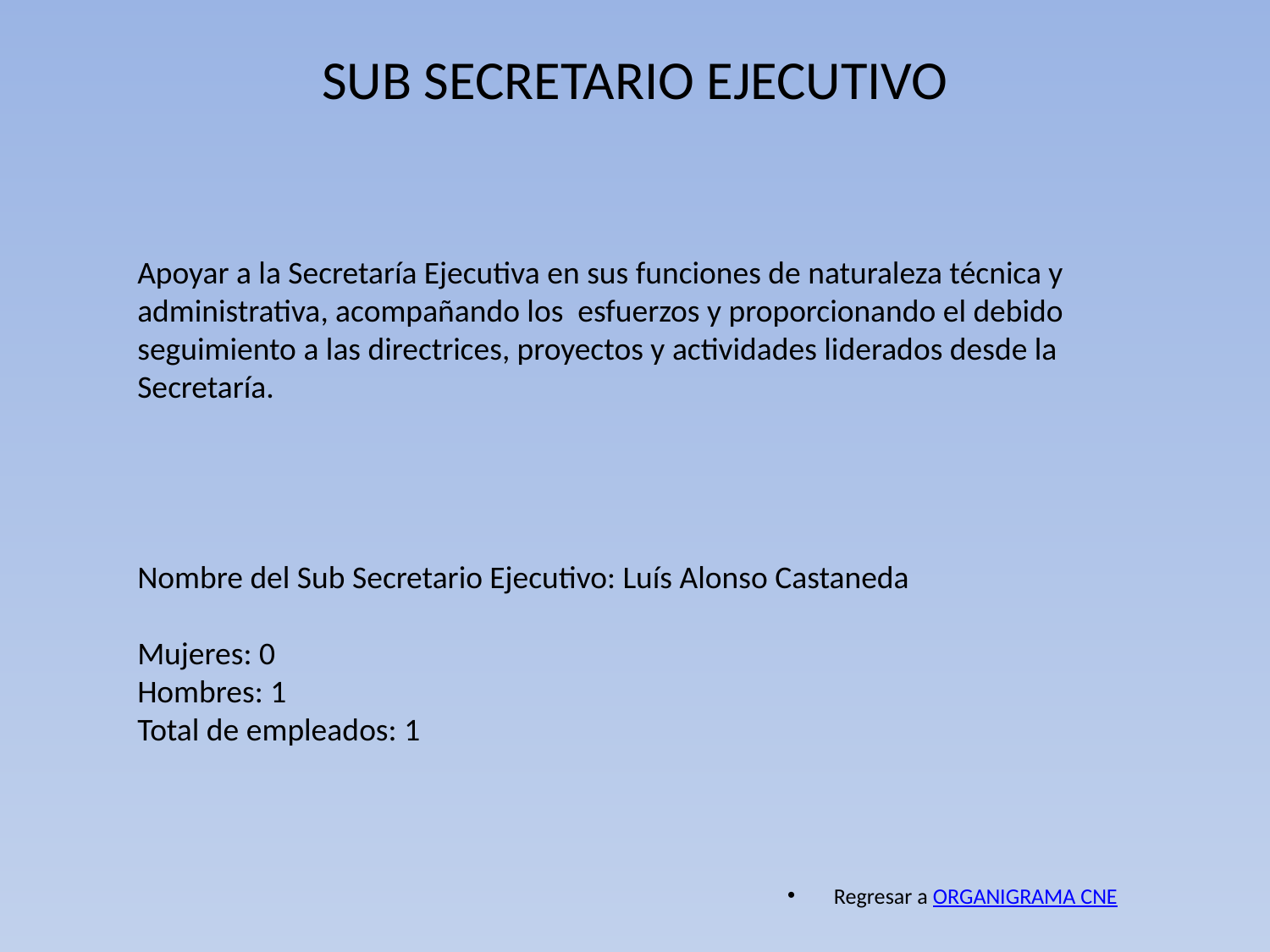

# SUB SECRETARIO EJECUTIVO
Apoyar a la Secretaría Ejecutiva en sus funciones de naturaleza técnica y administrativa, acompañando los  esfuerzos y proporcionando el debido seguimiento a las directrices, proyectos y actividades liderados desde la Secretaría.

Nombre del Sub Secretario Ejecutivo: Luís Alonso Castaneda

Mujeres: 0
Hombres: 1
Total de empleados: 1

Regresar a ORGANIGRAMA CNE